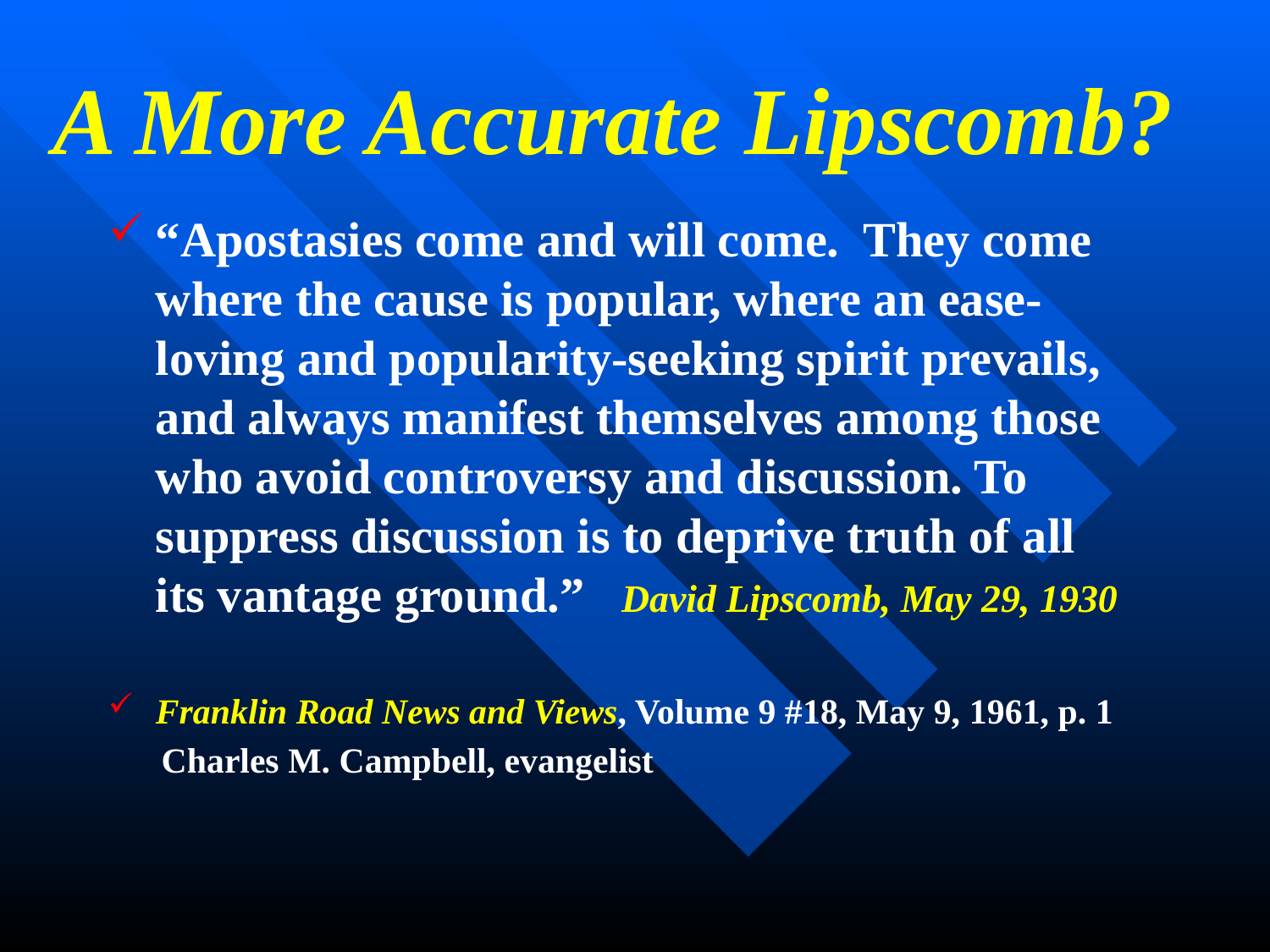

# A More Accurate Lipscomb?
“Apostasies come and will come.  They come where the cause is popular, where an ease-loving and popularity-seeking spirit prevails, and always manifest themselves among those who avoid controversy and discussion. To suppress discussion is to deprive truth of all   its vantage ground.”   David Lipscomb, May 29, 1930

Franklin Road News and Views, Volume 9 #18, May 9, 1961, p. 1
      Charles M. Campbell, evangelist